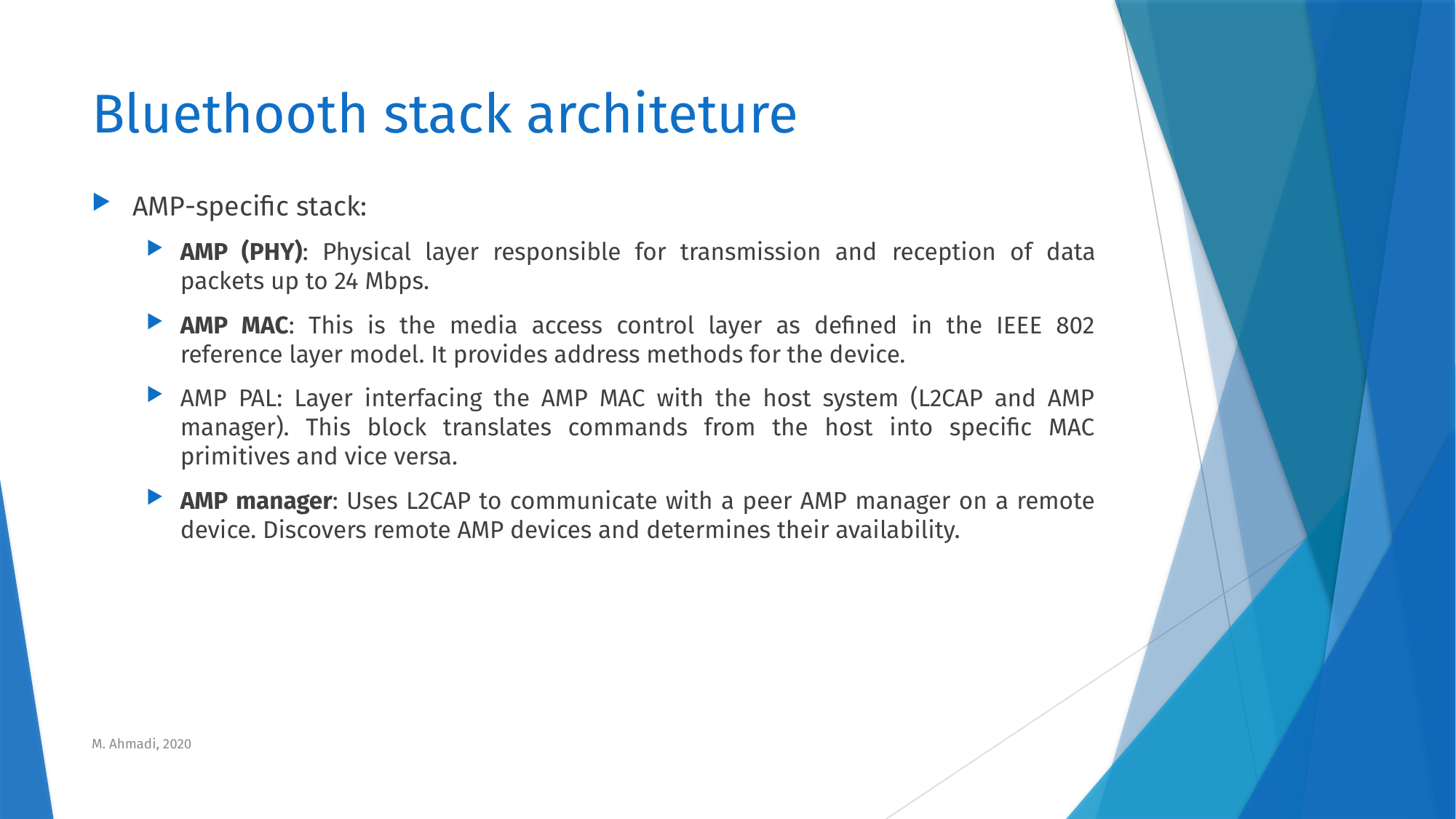

# Bluethooth stack architeture
AMP-specific stack:
AMP (PHY): Physical layer responsible for transmission and reception of data packets up to 24 Mbps.
AMP MAC: This is the media access control layer as defined in the IEEE 802 reference layer model. It provides address methods for the device.
AMP PAL: Layer interfacing the AMP MAC with the host system (L2CAP and AMP manager). This block translates commands from the host into specific MAC primitives and vice versa.
AMP manager: Uses L2CAP to communicate with a peer AMP manager on a remote device. Discovers remote AMP devices and determines their availability.
M. Ahmadi, 2020